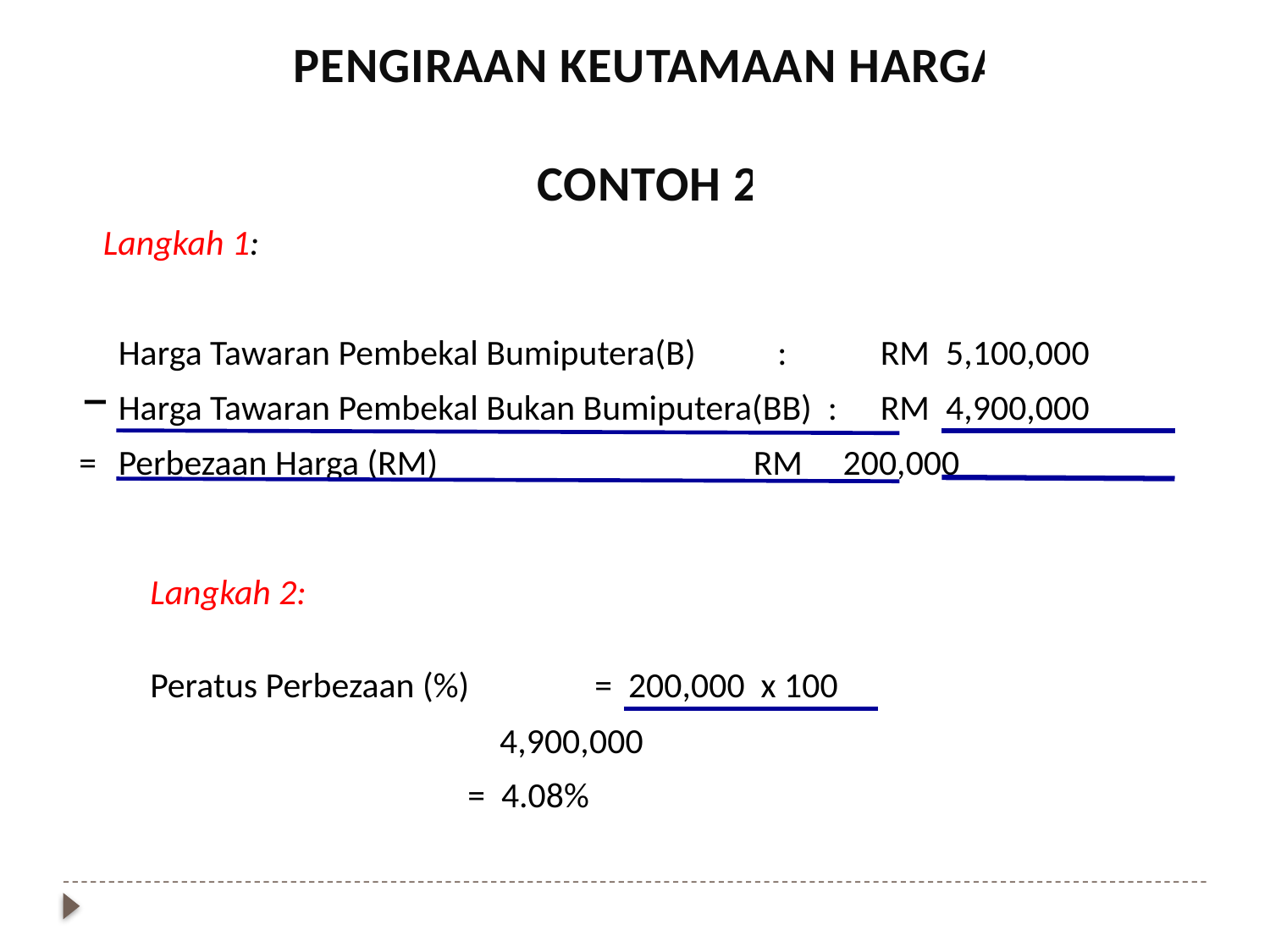

PENGIRAAN KEUTAMAAN HARGA

CONTOH 2
      Langkah 1:

	Harga Tawaran Pembekal Bumiputera(B)	   :	RM  5,100,000
	Harga Tawaran Pembekal Bukan Bumiputera(BB)  :	RM  4,900,000
   =	Perbezaan Harga (RM)			RM     200,000

Langkah 2:

Peratus Perbezaan (%)	=  200,000  x 100
			    4,900,000
			=  4.08%